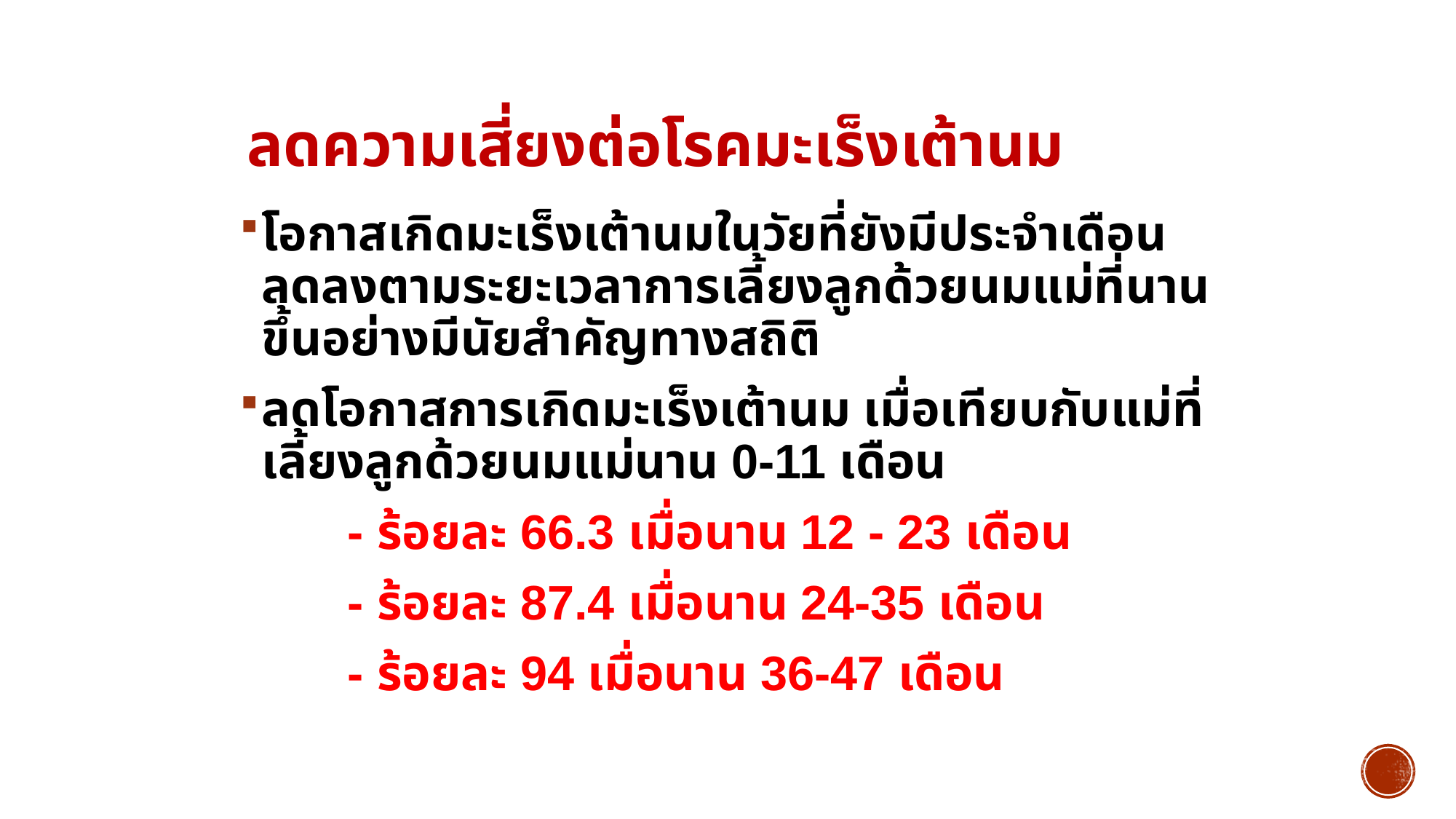

# ลดความเสี่ยงต่อโรคมะเร็งเต้านม
โอกาสเกิดมะเร็งเต้านมในวัยที่ยังมีประจำเดือนลดลงตามระยะเวลาการเลี้ยงลูกด้วยนมแม่ที่นานขึ้นอย่างมีนัยสำคัญทางสถิติ
ลดโอกาสการเกิดมะเร็งเต้านม เมื่อเทียบกับแม่ที่เลี้ยงลูกด้วยนมแม่นาน 0-11 เดือน
        - ร้อยละ 66.3 เมื่อนาน 12 - 23 เดือน
        - ร้อยละ 87.4 เมื่อนาน 24-35 เดือน
        - ร้อยละ 94 เมื่อนาน 36-47 เดือน